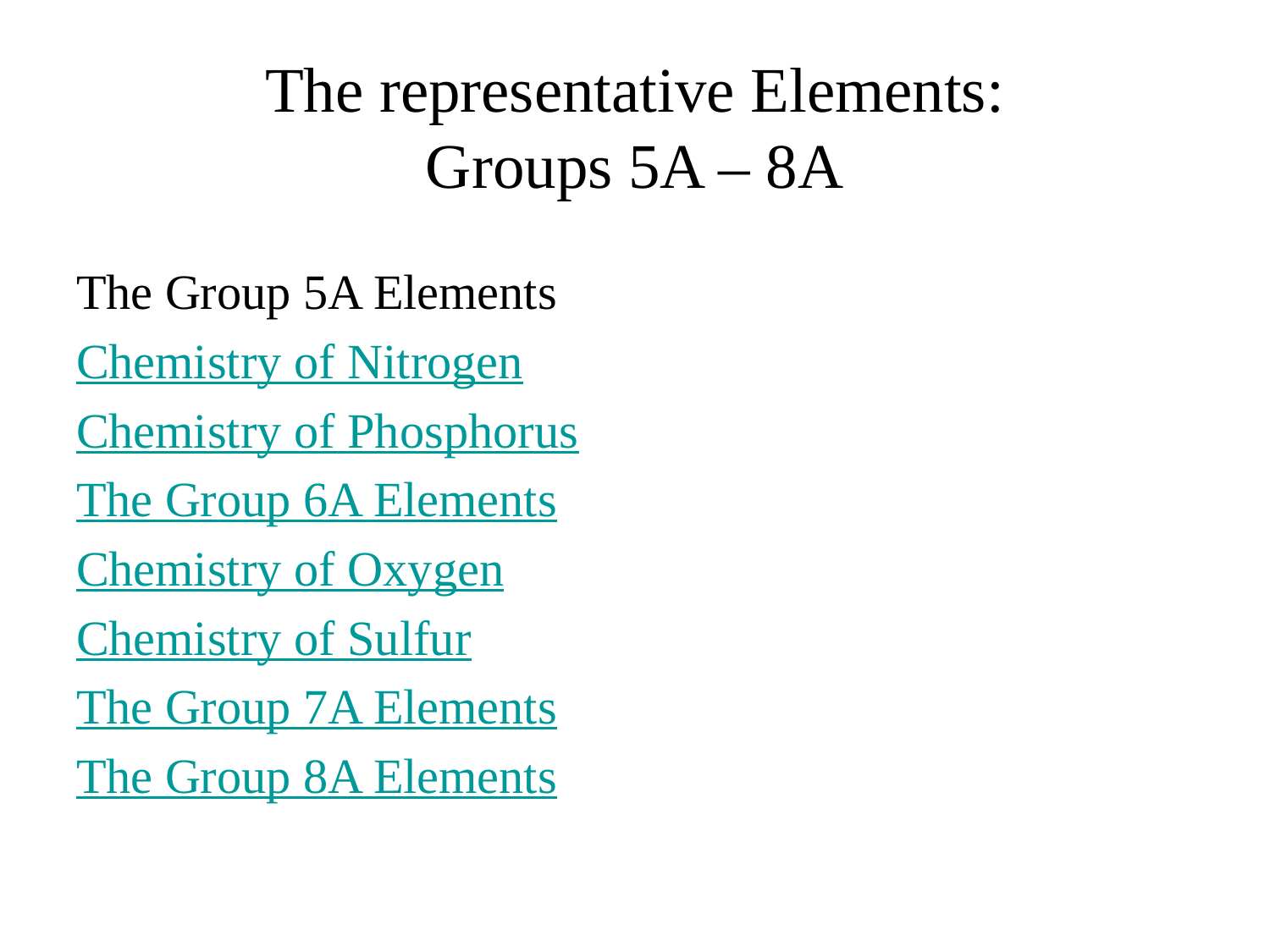

# The representative Elements: Groups 5A – 8A
The Group 5A Elements
Chemistry of Nitrogen
Chemistry of Phosphorus
The Group 6A Elements
Chemistry of Oxygen
Chemistry of Sulfur
The Group 7A Elements
The Group 8A Elements